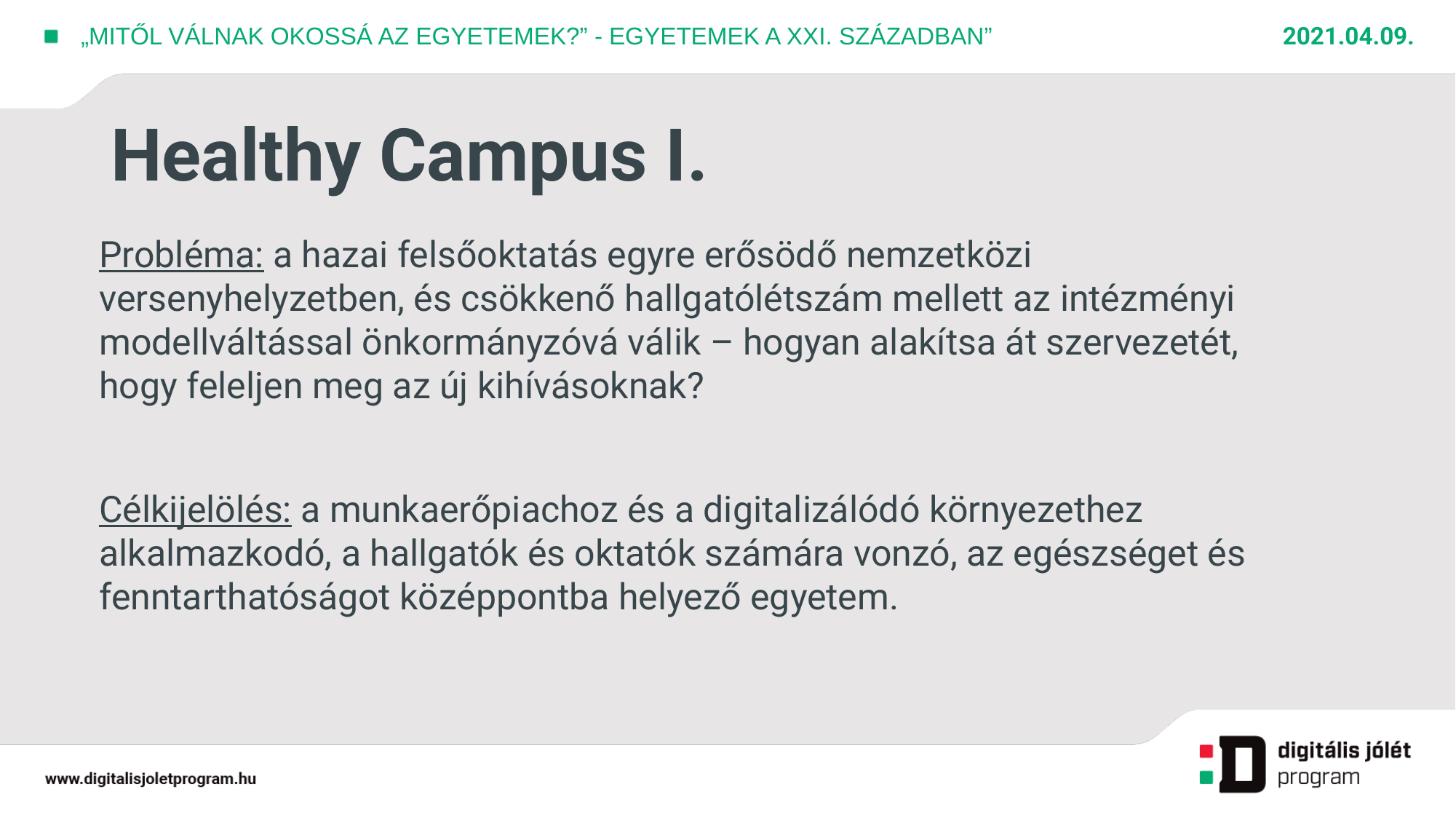

2021.04.09.
„Mitől válnak okossá az egyetemek?” - Egyetemek a XXI. században”
# Healthy Campus I.
Probléma: a hazai felsőoktatás egyre erősödő nemzetközi versenyhelyzetben, és csökkenő hallgatólétszám mellett az intézményi modellváltással önkormányzóvá válik – hogyan alakítsa át szervezetét, hogy feleljen meg az új kihívásoknak?

Célkijelölés: a munkaerőpiachoz és a digitalizálódó környezethez alkalmazkodó, a hallgatók és oktatók számára vonzó, az egészséget és fenntarthatóságot középpontba helyező egyetem.